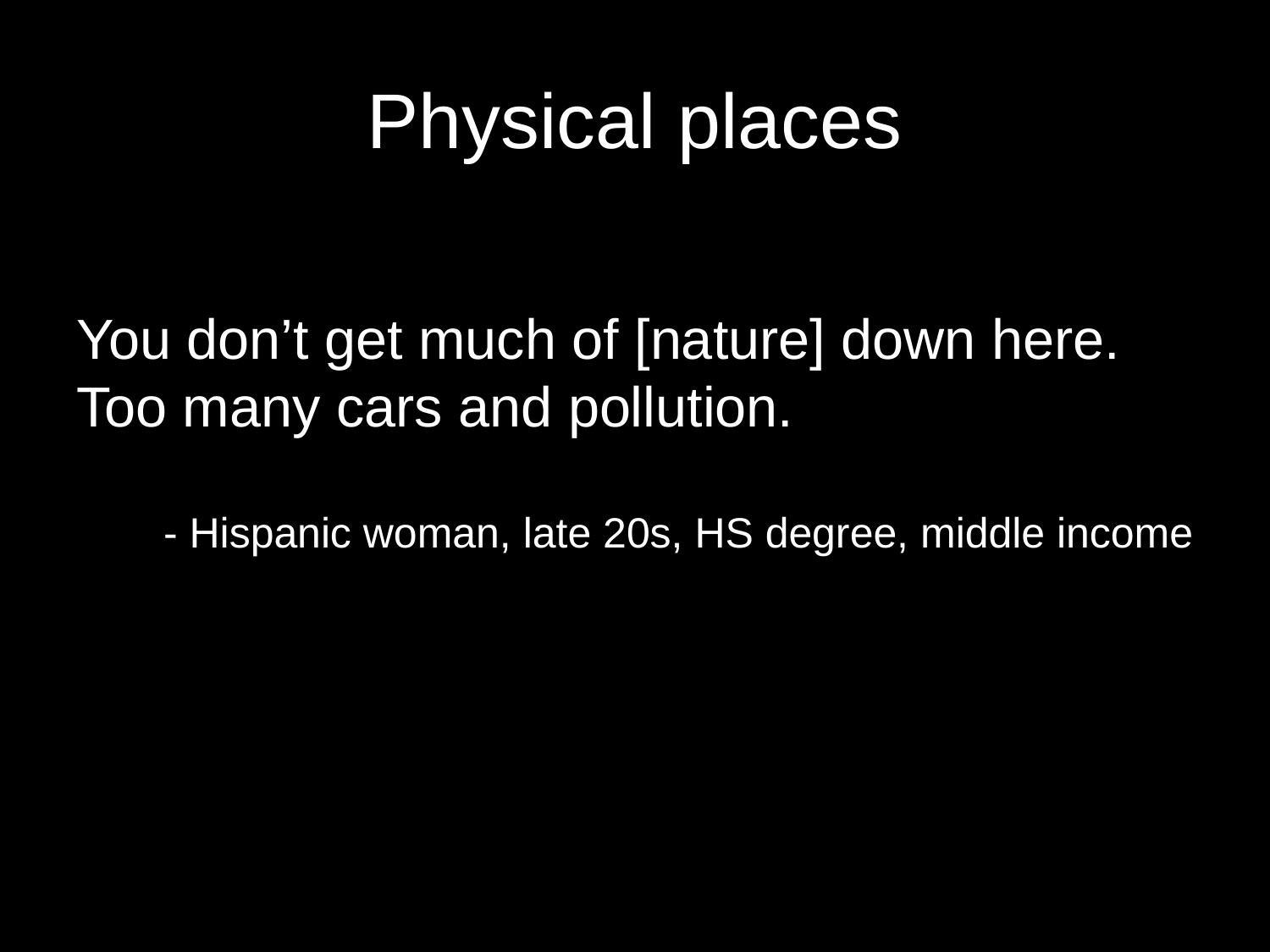

# Physical places
You don’t get much of [nature] down here. Too many cars and pollution.

- Hispanic woman, late 20s, HS degree, middle income